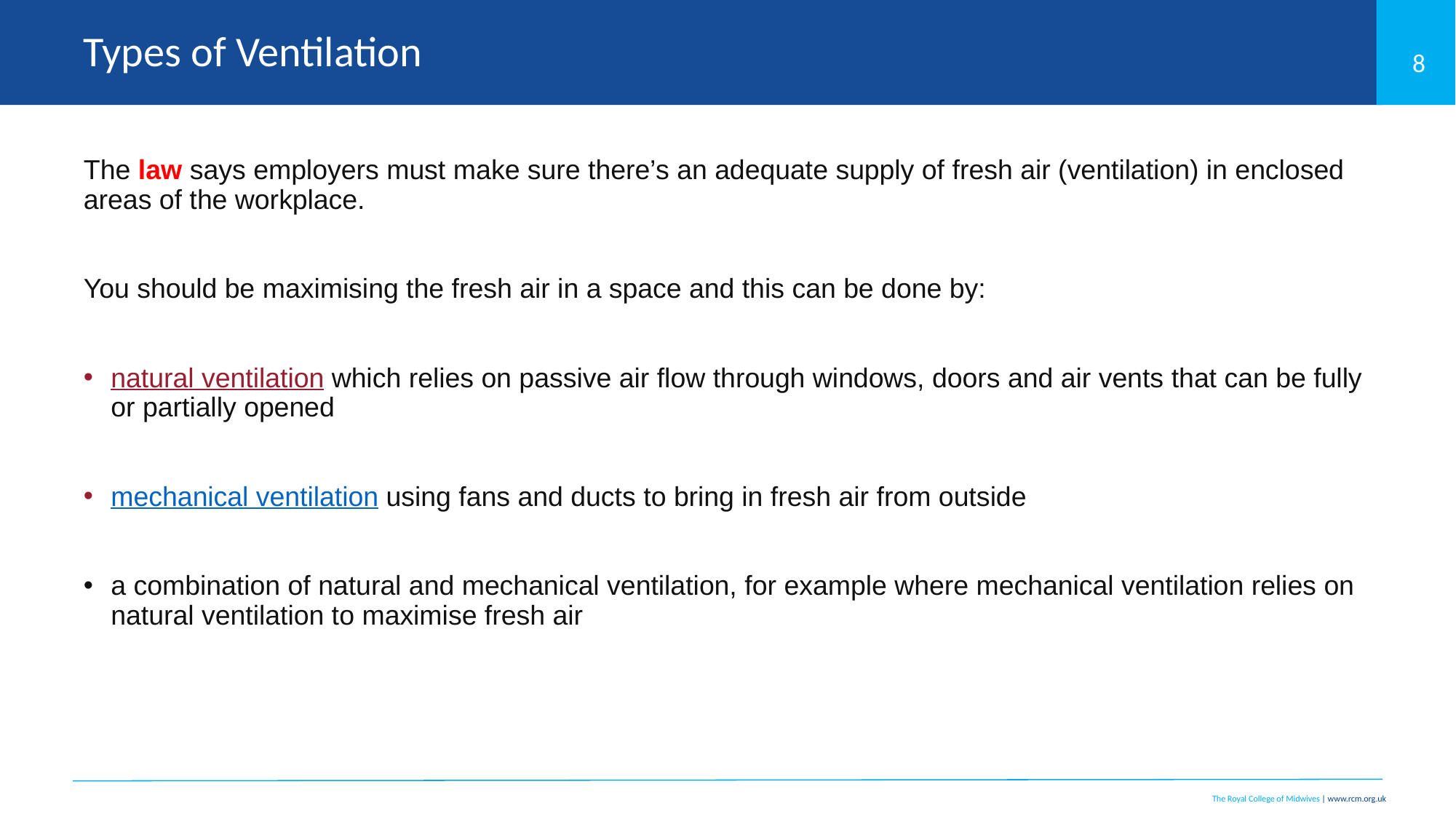

# Types of Ventilation
The law says employers must make sure there’s an adequate supply of fresh air (ventilation) in enclosed areas of the workplace.

You should be maximising the fresh air in a space and this can be done by:

natural ventilation which relies on passive air flow through windows, doors and air vents that can be fully or partially opened

mechanical ventilation using fans and ducts to bring in fresh air from outside

a combination of natural and mechanical ventilation, for example where mechanical ventilation relies on natural ventilation to maximise fresh air